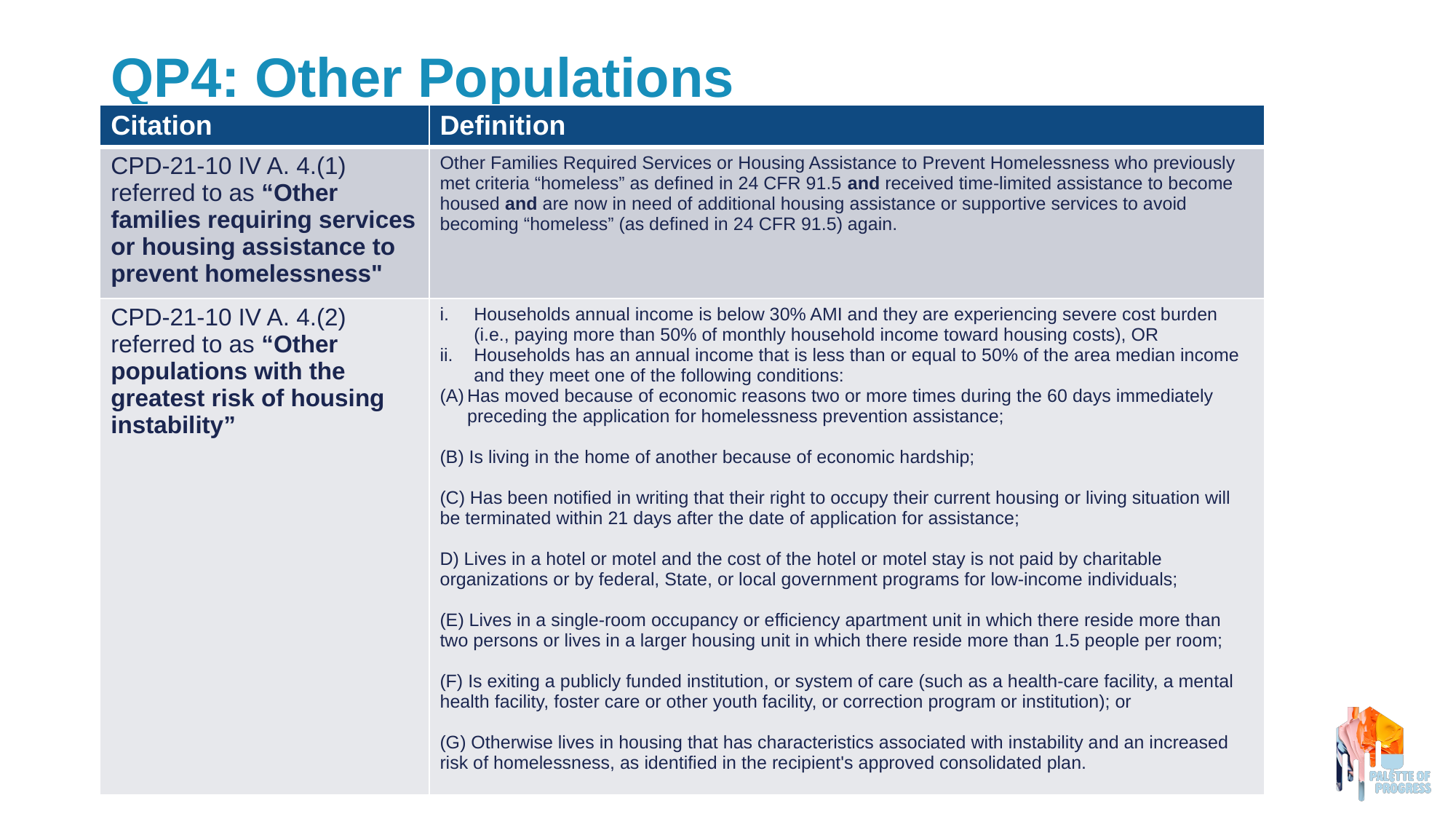

# QP4: Other Populations
| Citation | Definition |
| --- | --- |
| CPD-21-10 IV A. 4.(1) referred to as “Other families requiring services or housing assistance to prevent homelessness" | Other Families Required Services or Housing Assistance to Prevent Homelessness who previously met criteria “homeless” as defined in 24 CFR 91.5 and received time-limited assistance to become housed and are now in need of additional housing assistance or supportive services to avoid becoming “homeless” (as defined in 24 CFR 91.5) again. |
| CPD-21-10 IV A. 4.(2) referred to as “Other populations with the greatest risk of housing instability” | Households annual income is below 30% AMI and they are experiencing severe cost burden (i.e., paying more than 50% of monthly household income toward housing costs), OR Households has an annual income that is less than or equal to 50% of the area median income and they meet one of the following conditions: Has moved because of economic reasons two or more times during the 60 days immediately preceding the application for homelessness prevention assistance; (B) Is living in the home of another because of economic hardship; (C) Has been notified in writing that their right to occupy their current housing or living situation will be terminated within 21 days after the date of application for assistance; D) Lives in a hotel or motel and the cost of the hotel or motel stay is not paid by charitable organizations or by federal, State, or local government programs for low-income individuals; (E) Lives in a single-room occupancy or efficiency apartment unit in which there reside more than two persons or lives in a larger housing unit in which there reside more than 1.5 people per room; (F) Is exiting a publicly funded institution, or system of care (such as a health-care facility, a mental health facility, foster care or other youth facility, or correction program or institution); or (G) Otherwise lives in housing that has characteristics associated with instability and an increased risk of homelessness, as identified in the recipient's approved consolidated plan. |